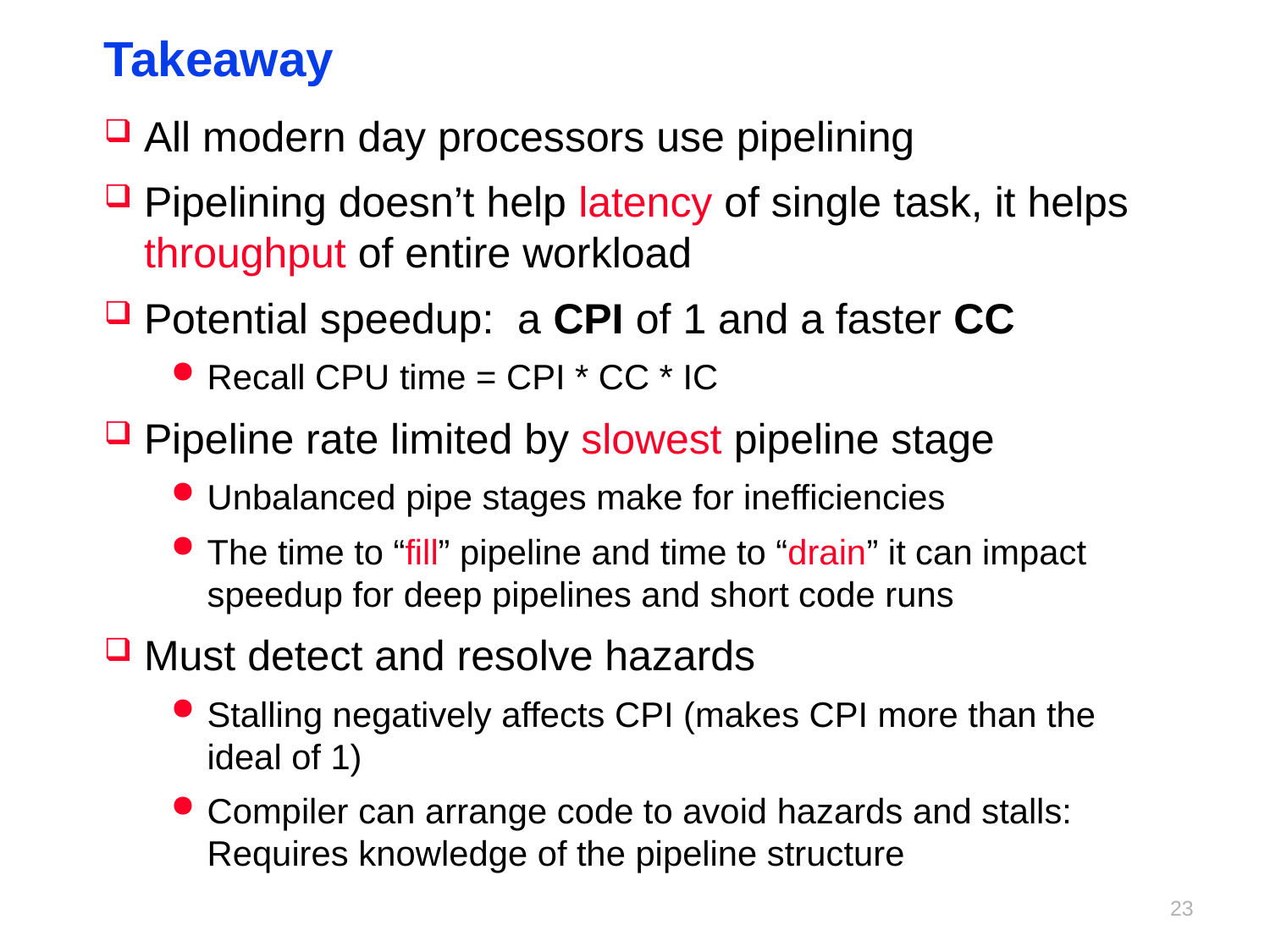

# Takeaway
All modern day processors use pipelining
Pipelining doesn’t help latency of single task, it helps throughput of entire workload
Potential speedup:  a CPI of 1 and a faster CC
Recall CPU time = CPI * CC * IC
Pipeline rate limited by slowest pipeline stage
Unbalanced pipe stages make for inefficiencies
The time to “fill” pipeline and time to “drain” it can impact speedup for deep pipelines and short code runs
Must detect and resolve hazards
Stalling negatively affects CPI (makes CPI more than the ideal of 1)
Compiler can arrange code to avoid hazards and stalls: Requires knowledge of the pipeline structure
23